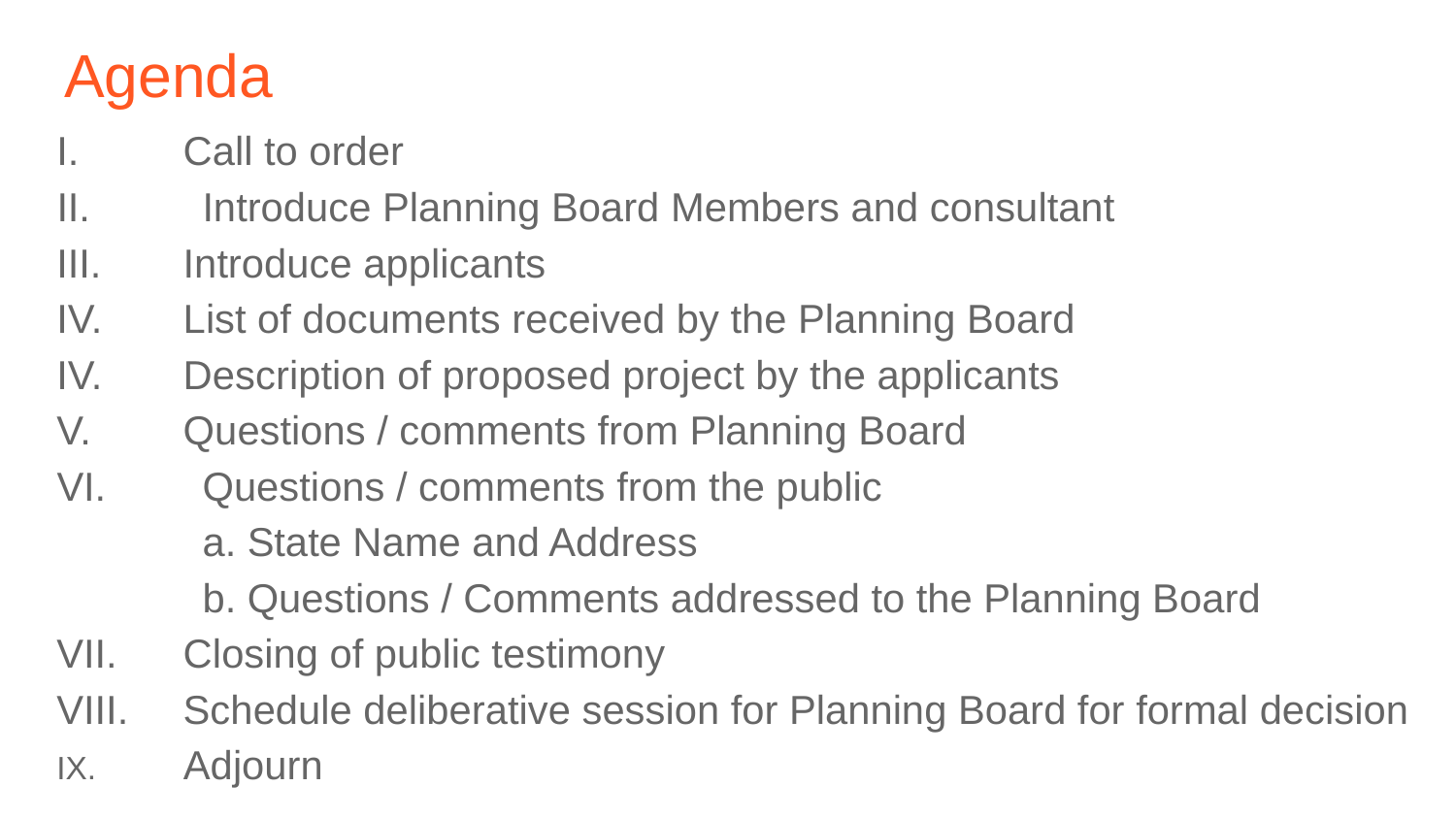

# Agenda
    Call to order
II.	Introduce Planning Board Members and consultant
    Introduce applicants
    List of documents received by the Planning Board
    Description of proposed project by the applicants
    Questions / comments from Planning Board
VI.	Questions / comments from the public
      	a. State Name and Address
	b. Questions / Comments addressed to the Planning Board
    Closing of public testimony
    Schedule deliberative session for Planning Board for formal decision
     Adjourn